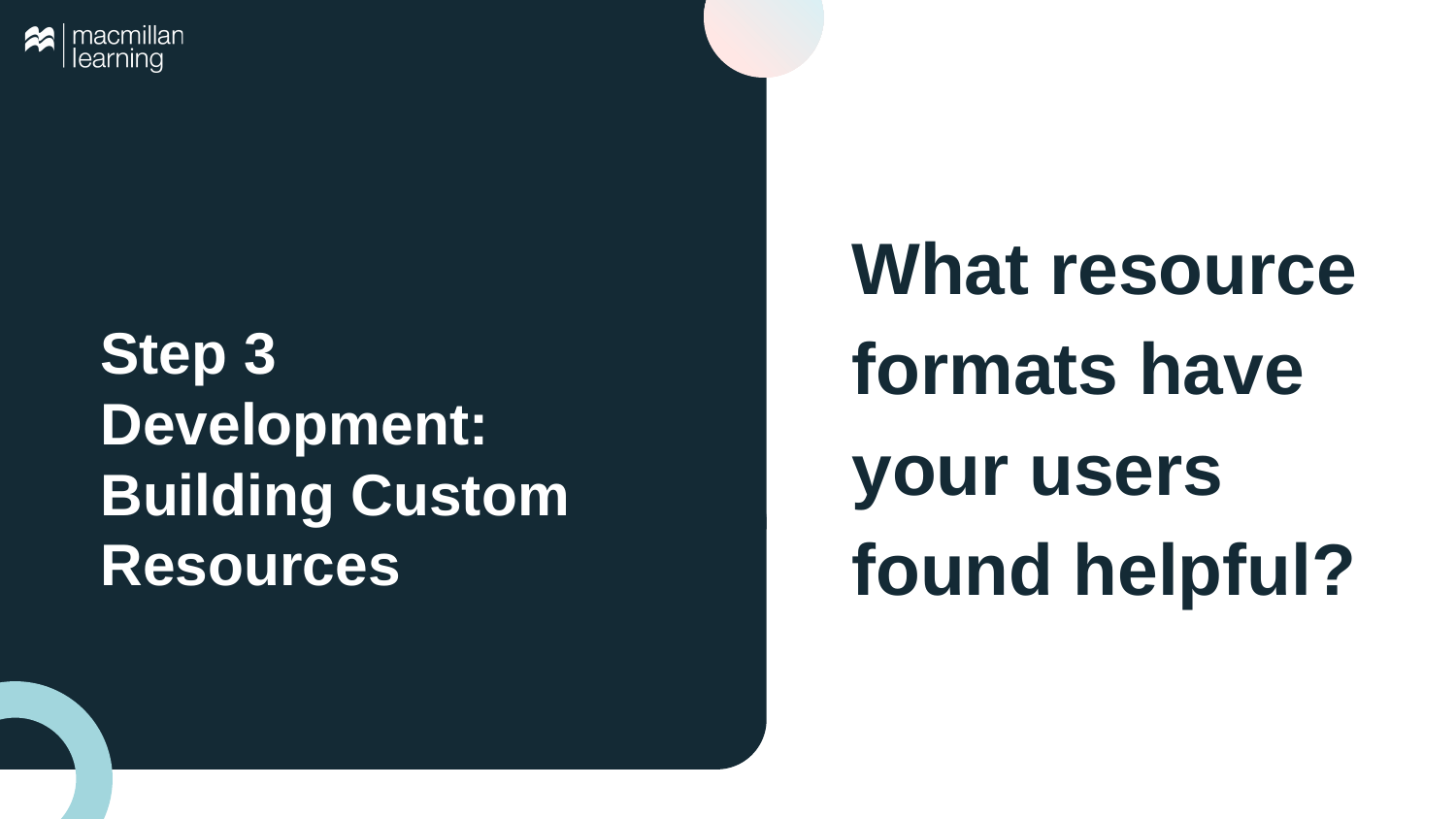

What resource formats have your users found helpful?
# Step 3
Development: Building Custom Resources